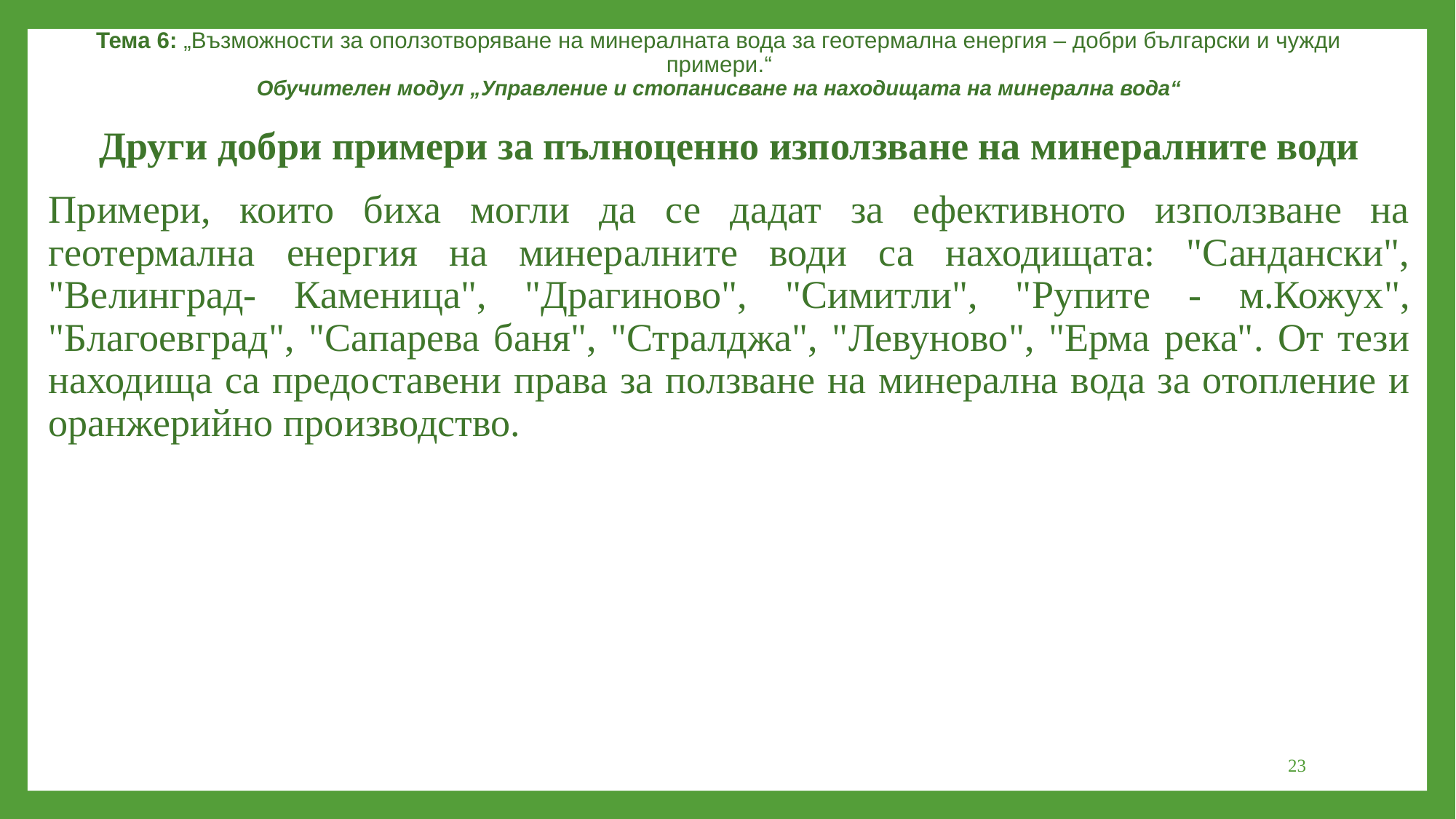

Тема 6: „Възможности за оползотворяване на минералната вода за геотермална енергия – добри български и чужди примери.“
Обучителен модул „Управление и стопанисване на находищата на минерална вода“
Други добри примери за пълноценно използване на минералните води
Примери, които биха могли да се дадат за ефективното използване на геотермална енергия на минералните води са находищата: "Сандански", "Велинград- Каменица", "Драгиново", "Симитли", "Рупите - м.Кожух", "Благоевград", "Сапарева баня", "Стралджа", "Левуново", "Ерма река". От тези находища са предоставени права за ползване на минерална вода за отопление и оранжерийно производство.

23